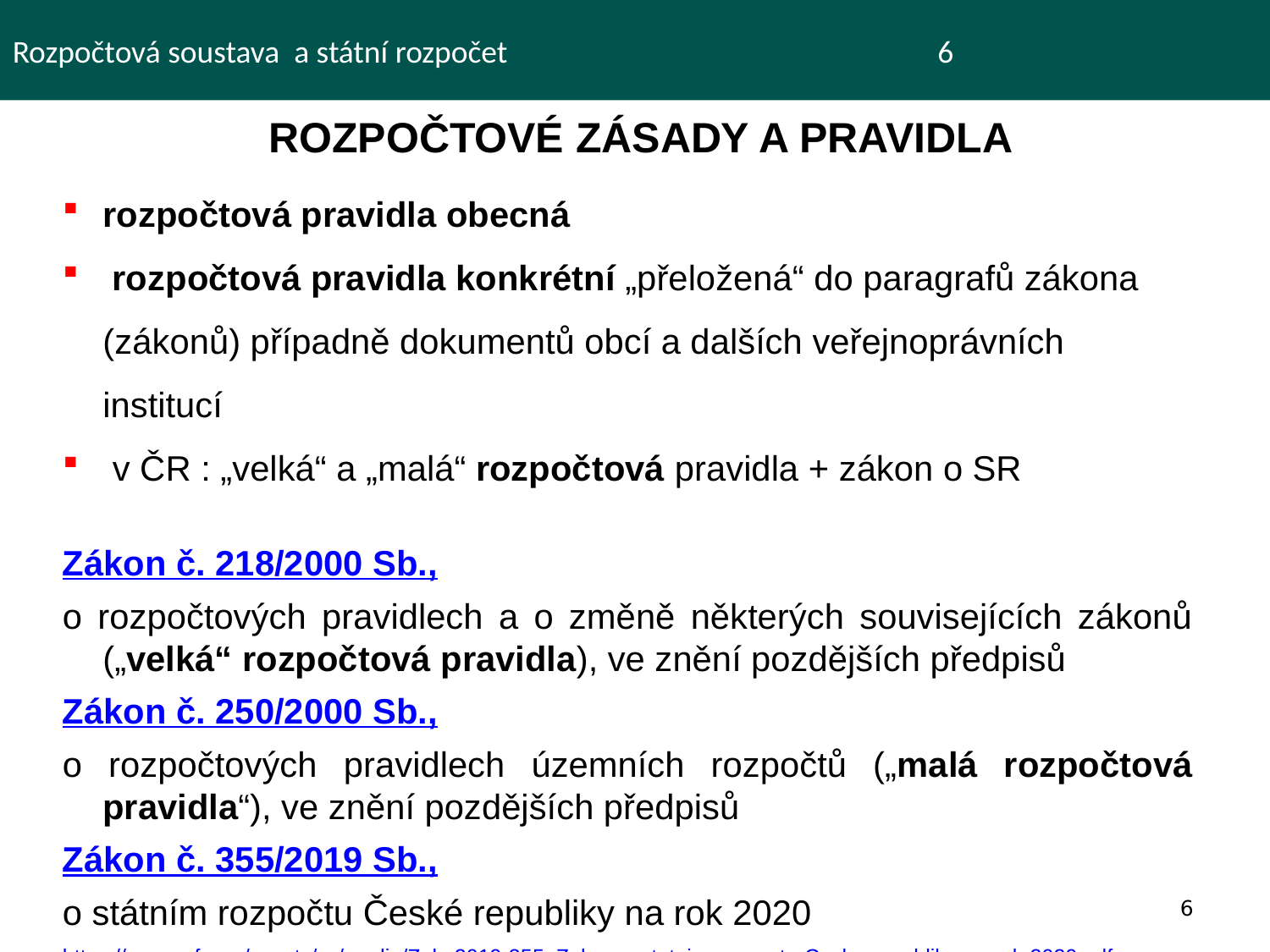

Rozpočtová soustava  a státní rozpočet 				     6
 ROZPOČTOVÉ ZÁSADY A PRAVIDLA
rozpočtová pravidla obecná
 rozpočtová pravidla konkrétní „přeložená“ do paragrafů zákona (zákonů) případně dokumentů obcí a dalších veřejnoprávních institucí
 v ČR : „velká“ a „malá“ rozpočtová pravidla + zákon o SR

Zákon č. 218/2000 Sb.,
o rozpočtových pravidlech a o změně některých souvisejících zákonů („velká“ rozpočtová pravidla), ve znění pozdějších předpisů
Zákon č. 250/2000 Sb.,
o rozpočtových pravidlech územních rozpočtů („malá rozpočtová pravidla“), ve znění pozdějších předpisů
Zákon č. 355/2019 Sb.,
o státním rozpočtu České republiky na rok 2020
https://www.mfcr.cz/assets/cs/media/Zak_2019-355_Zakon-o-statnim-rozpoctu-Ceske-republiky-na-rok-2020.pdf

6